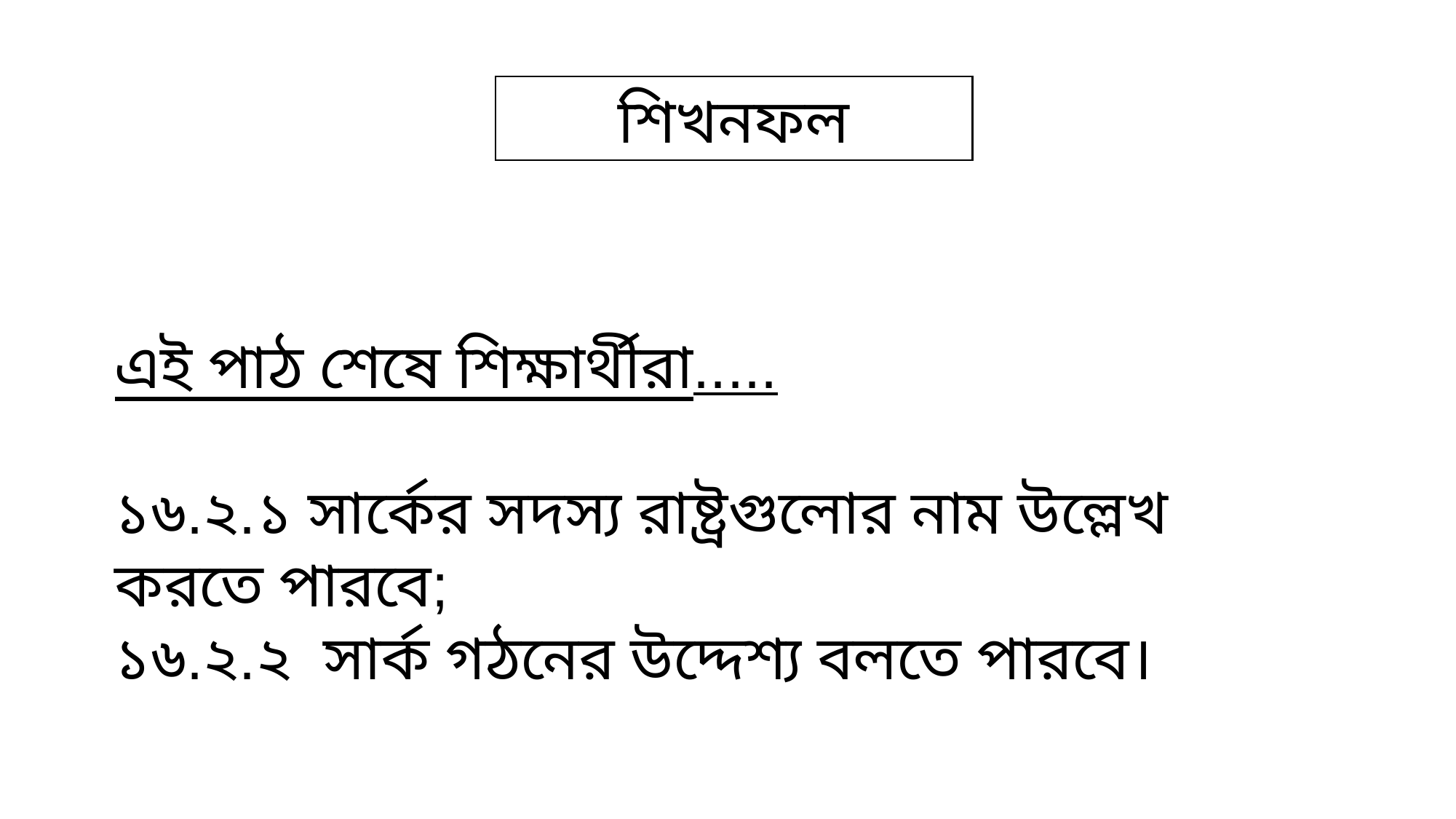

শিখনফল
এই পাঠ শেষে শিক্ষার্থীরা.....

১৬.২.১ সার্কের সদস্য রাষ্ট্রগুলোর নাম উল্লেখ করতে পারবে;
১৬.২.২  সার্ক গঠনের উদ্দেশ্য বলতে পারবে।